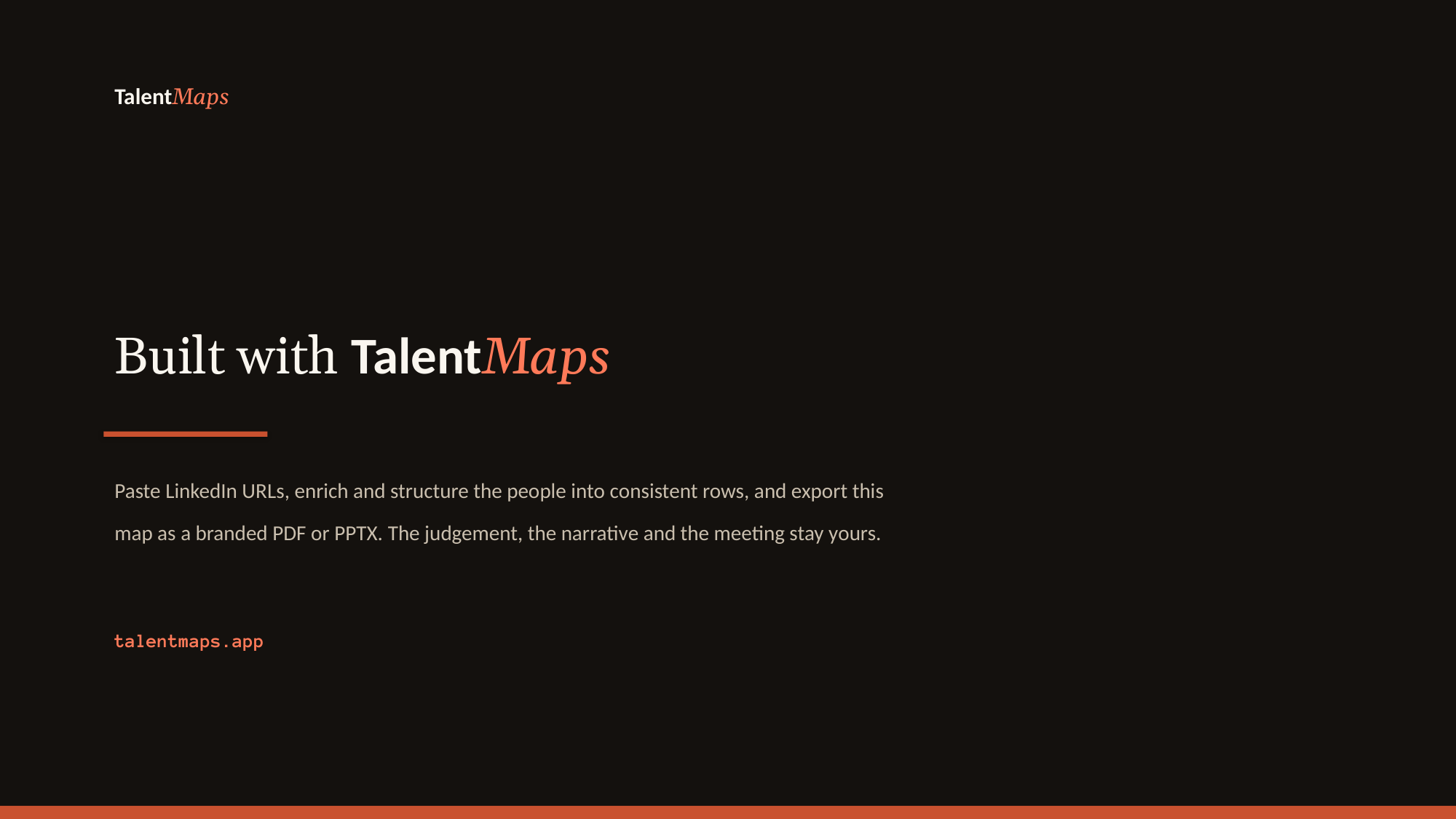

TalentMaps
Built with TalentMaps

Paste LinkedIn URLs, enrich and structure the people into consistent rows, and export this
map as a branded PDF or PPTX. The judgement, the narrative and the meeting stay yours.
talentmaps.app